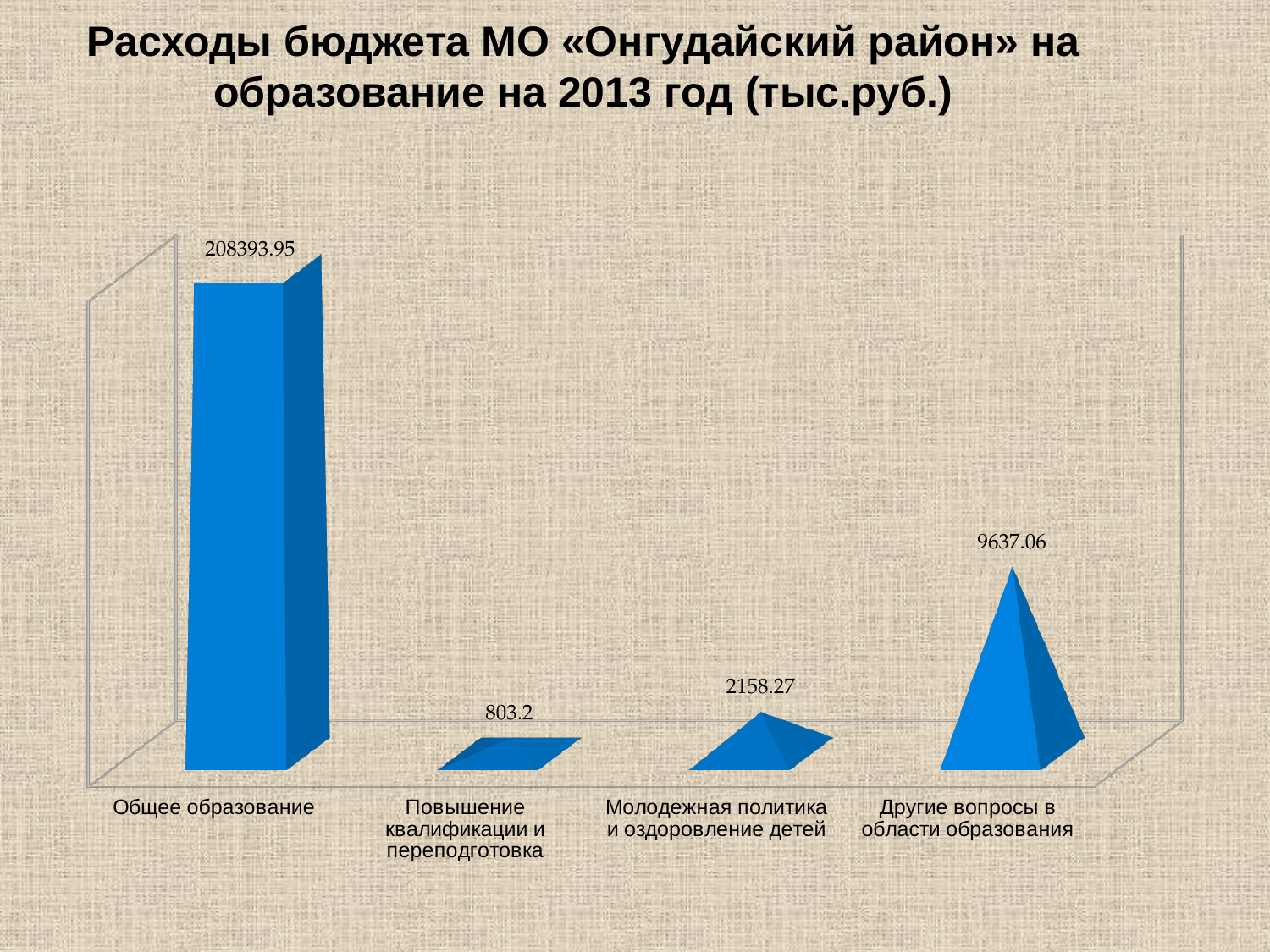

# Расходы бюджета МО «Онгудайский район» на образование на 2013 год (тыс.руб.)

[unsupported chart]